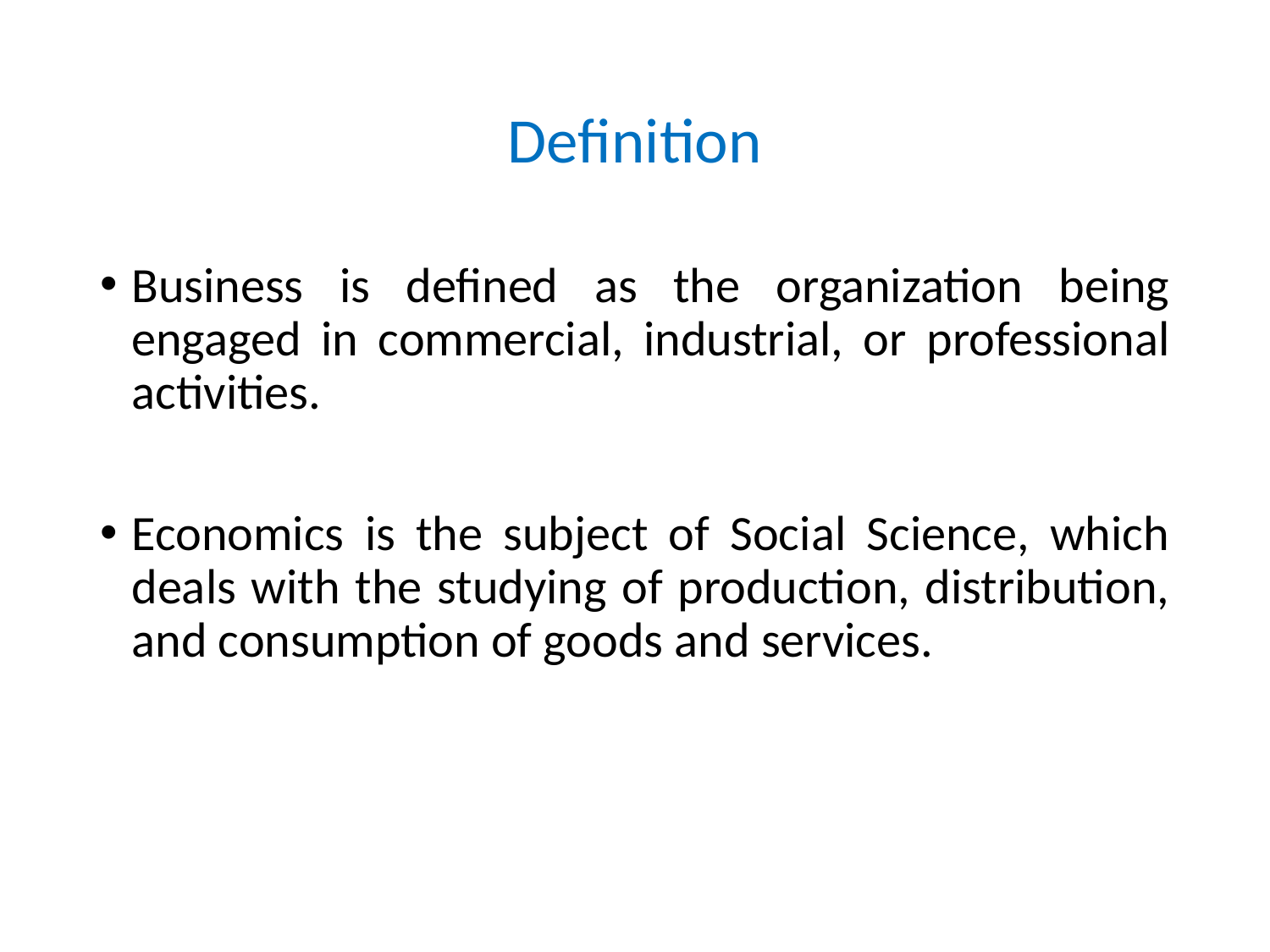

# Definition
Business is defined as the organization being engaged in commercial, industrial, or professional activities.

Economics is the subject of Social Science, which deals with the studying of production, distribution, and consumption of goods and services.